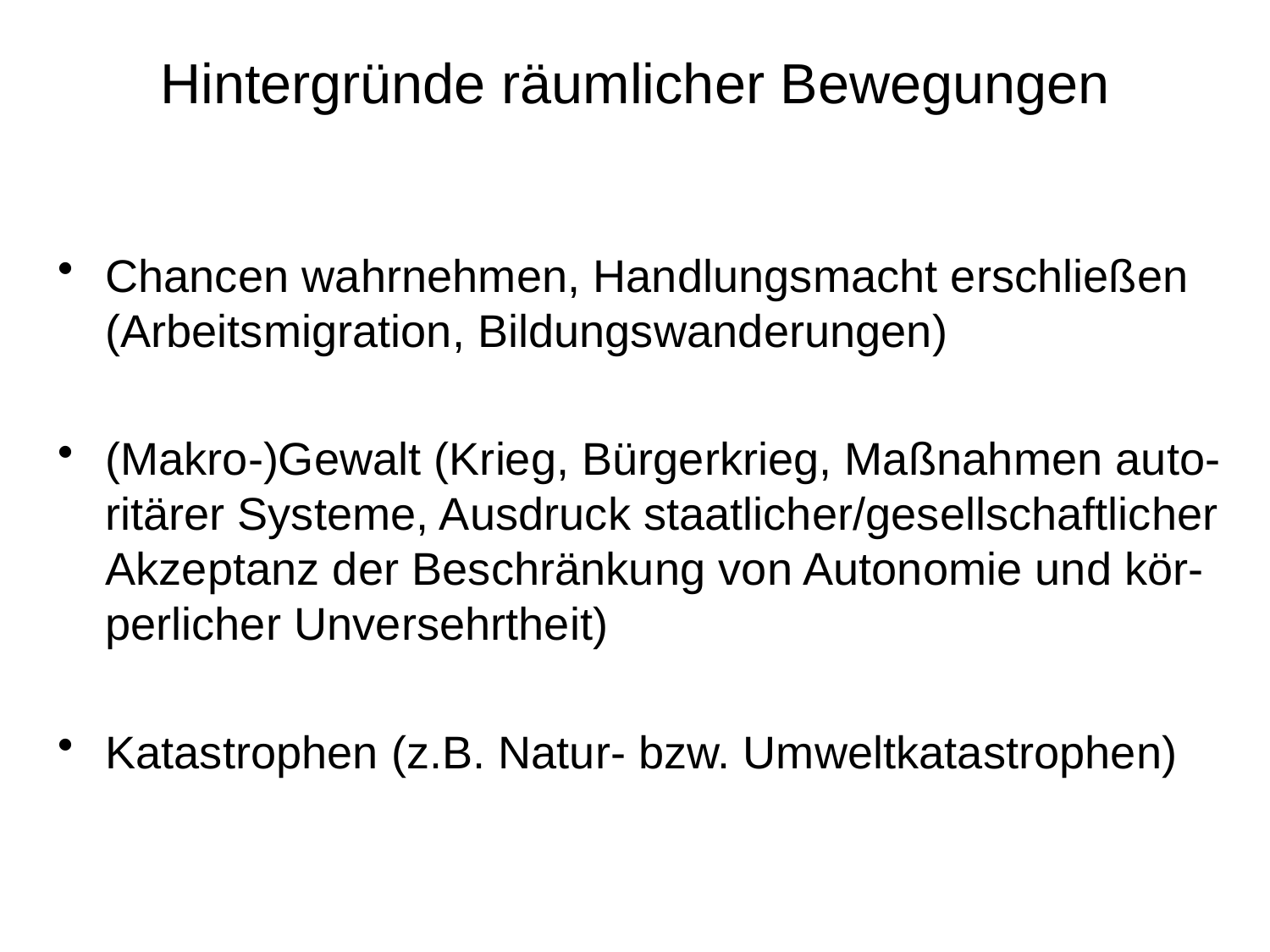

# Hintergründe räumlicher Bewegungen

Chancen wahrnehmen, Handlungsmacht erschließen (Arbeitsmigration, Bildungswanderungen)

(Makro-)Gewalt (Krieg, Bürgerkrieg, Maßnahmen auto-ritärer Systeme, Ausdruck staatlicher/gesellschaftlicher Akzeptanz der Beschränkung von Autonomie und kör-perlicher Unversehrtheit)

Katastrophen (z.B. Natur- bzw. Umweltkatastrophen)